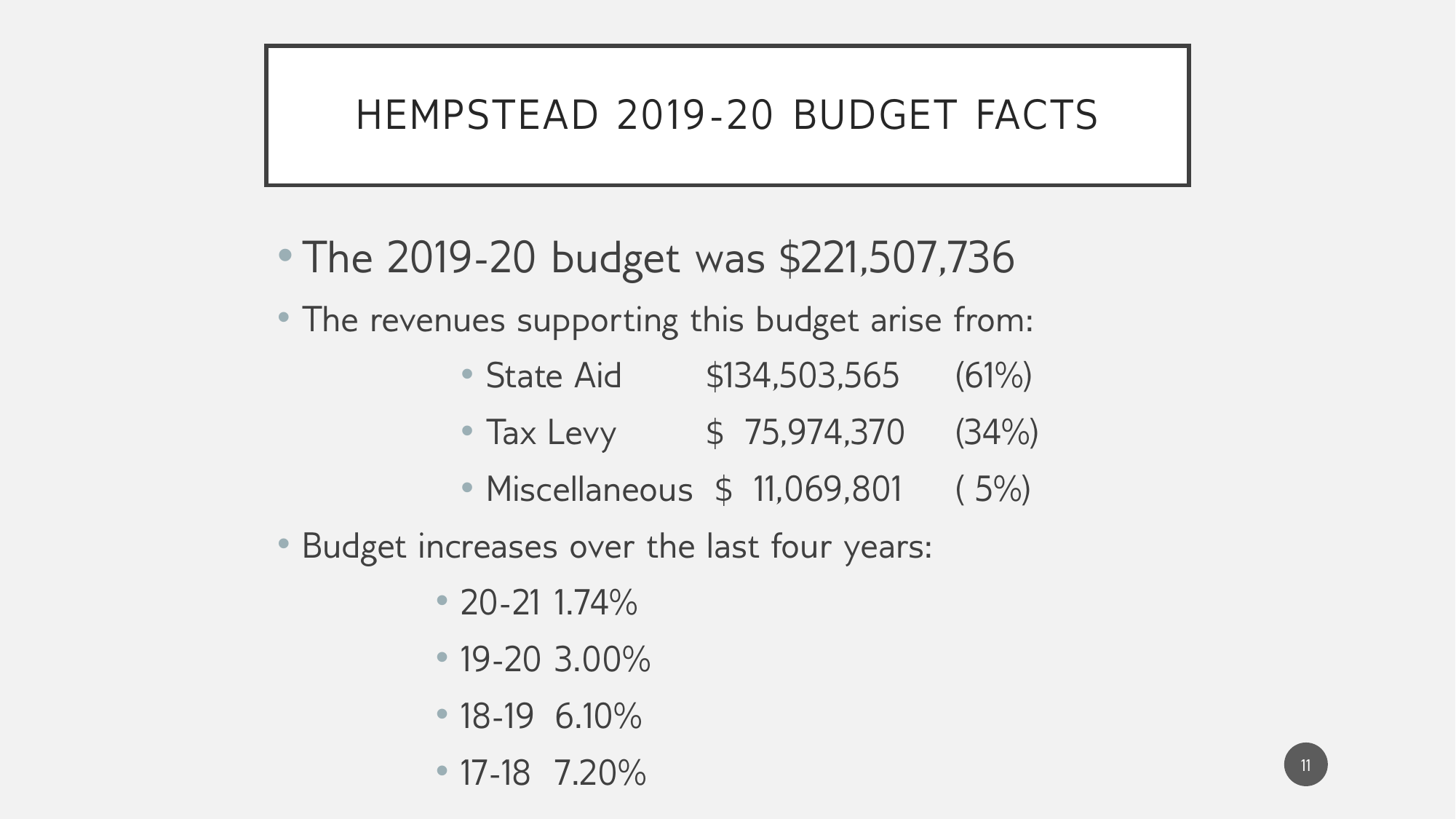

# Hempstead 2019-20 Budget Facts
The 2019-20 budget was $221,507,736
The revenues supporting this budget arise from:
State Aid 	   $134,503,565	(61%)
Tax Levy	   $  75,974,370	(34%)
Miscellaneous  $  11,069,801	( 5%)
Budget increases over the last four years:
20-21	1.74%
19-20	3.00%
18-19	6.10%
17-18	7.20%

11